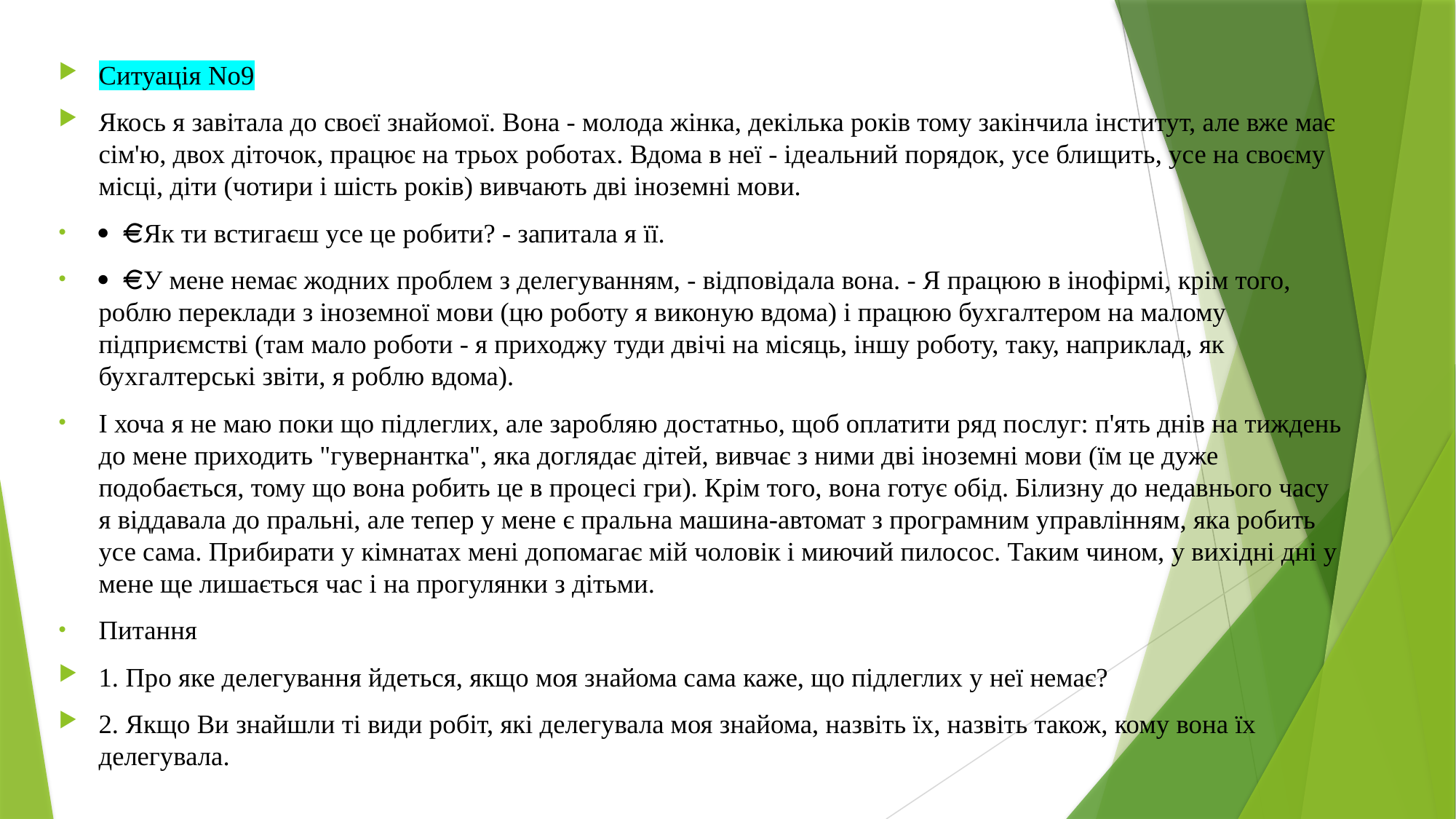

Ситуація No9
Якось я завітала до своєї знайомої. Вона - молода жінка, декілька років тому закінчила інститут, але вже має сім'ю, двох діточок, працює на трьох роботах. Вдома в неї - ідеальний порядок, усе блищить, усе на своєму місці, діти (чотири і шість років) вивчають дві іноземні мови.
•  Як ти встигаєш усе це робити? - запитала я її.
•  У мене немає жодних проблем з делегуванням, - відповідала вона. - Я працюю в інофірмі, крім того, роблю переклади з іноземної мови (цю роботу я виконую вдома) і працюю бухгалтером на малому підприємстві (там мало роботи - я приходжу туди двічі на місяць, іншу роботу, таку, наприклад, як бухгалтерські звіти, я роблю вдома).
І хоча я не маю поки що підлеглих, але заробляю достатньо, щоб оплатити ряд послуг: п'ять днів на тиждень до мене приходить "гувернантка", яка доглядає дітей, вивчає з ними дві іноземні мови (їм це дуже подобається, тому що вона робить це в процесі гри). Крім того, вона готує обід. Білизну до недавнього часу я віддавала до пральні, але тепер у мене є пральна машина-автомат з програмним управлінням, яка робить усе сама. Прибирати у кімнатах мені допомагає мій чоловік і миючий пилосос. Таким чином, у вихідні дні у мене ще лишається час і на прогулянки з дітьми.
Питання
1. Про яке делегування йдеться, якщо моя знайома сама каже, що підлеглих у неї немає?
2. Якщо Ви знайшли ті види робіт, які делегувала моя знайома, назвіть їх, назвіть також, кому вона їх делегувала.